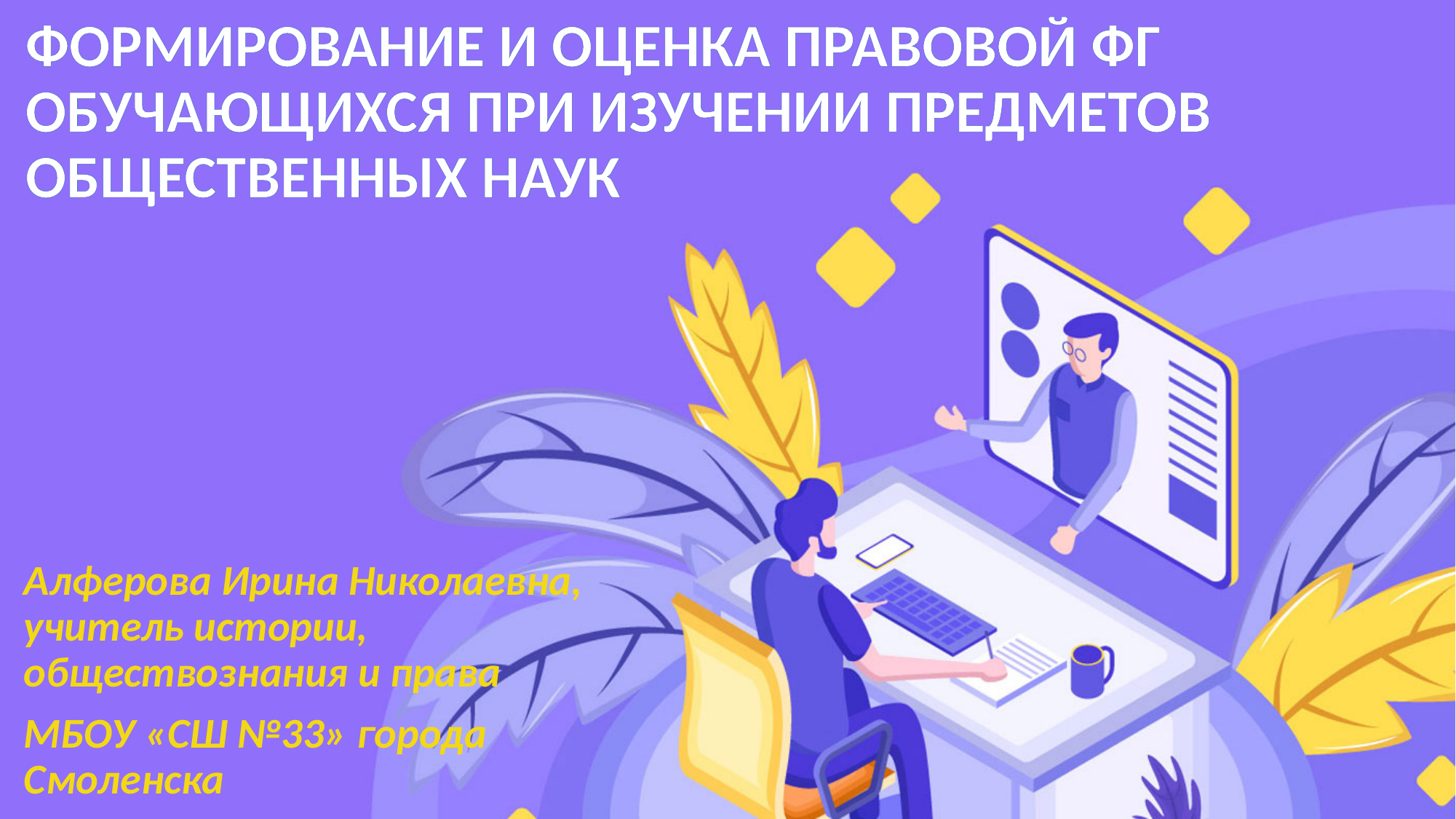

# ФОРМИРОВАНИЕ И ОЦЕНКА ПРАВОВОЙ ФГ ОБУЧАЮЩИХСЯ ПРИ ИЗУЧЕНИИ ПРЕДМЕТОВ ОБЩЕСТВЕННЫХ НАУК

Алферова Ирина Николаевна, учитель истории, обществознания и права
МБОУ «СШ №33» города Смоленска